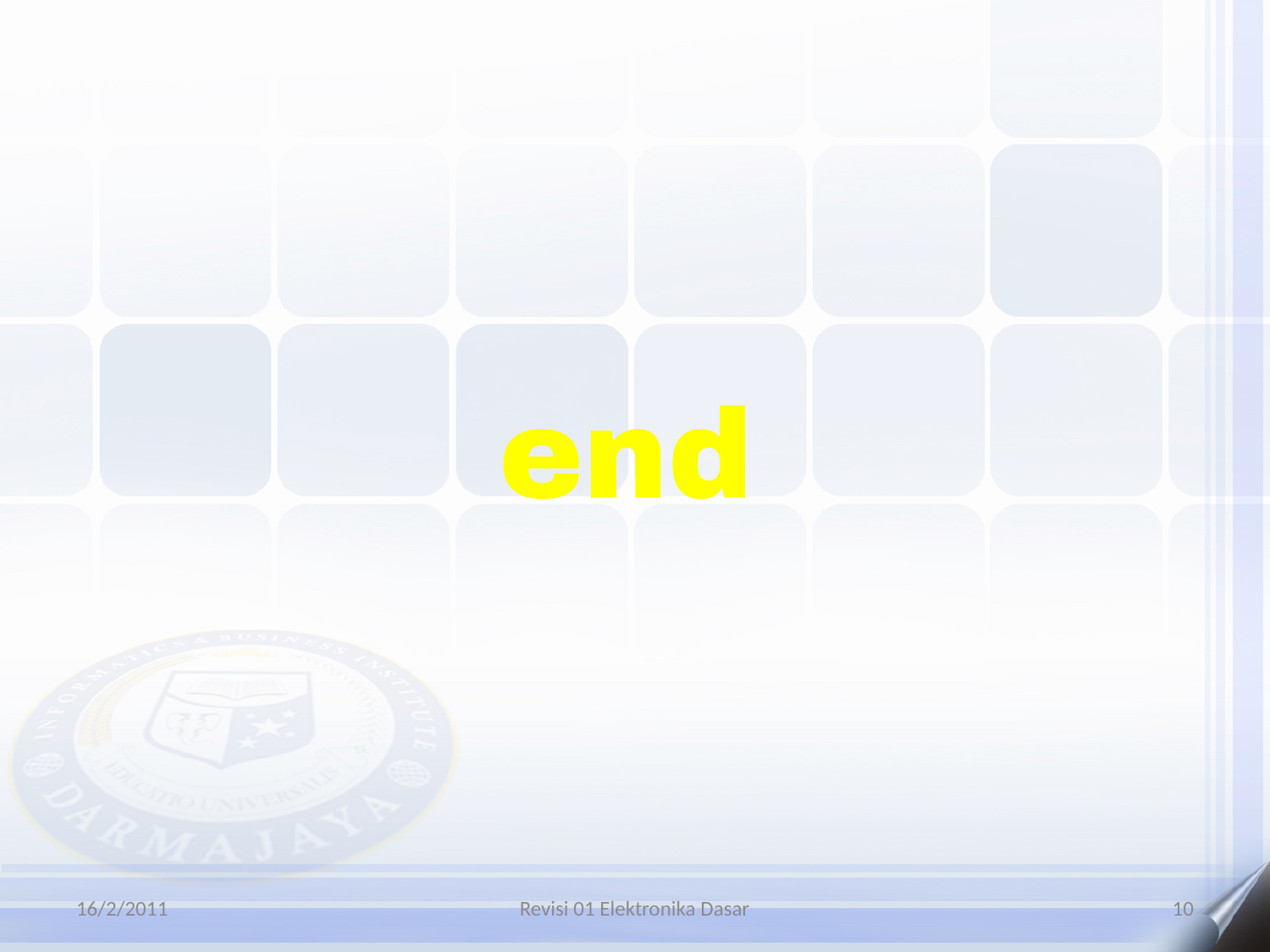

# end
16/2/2011
Revisi 01 Elektronika Dasar
10